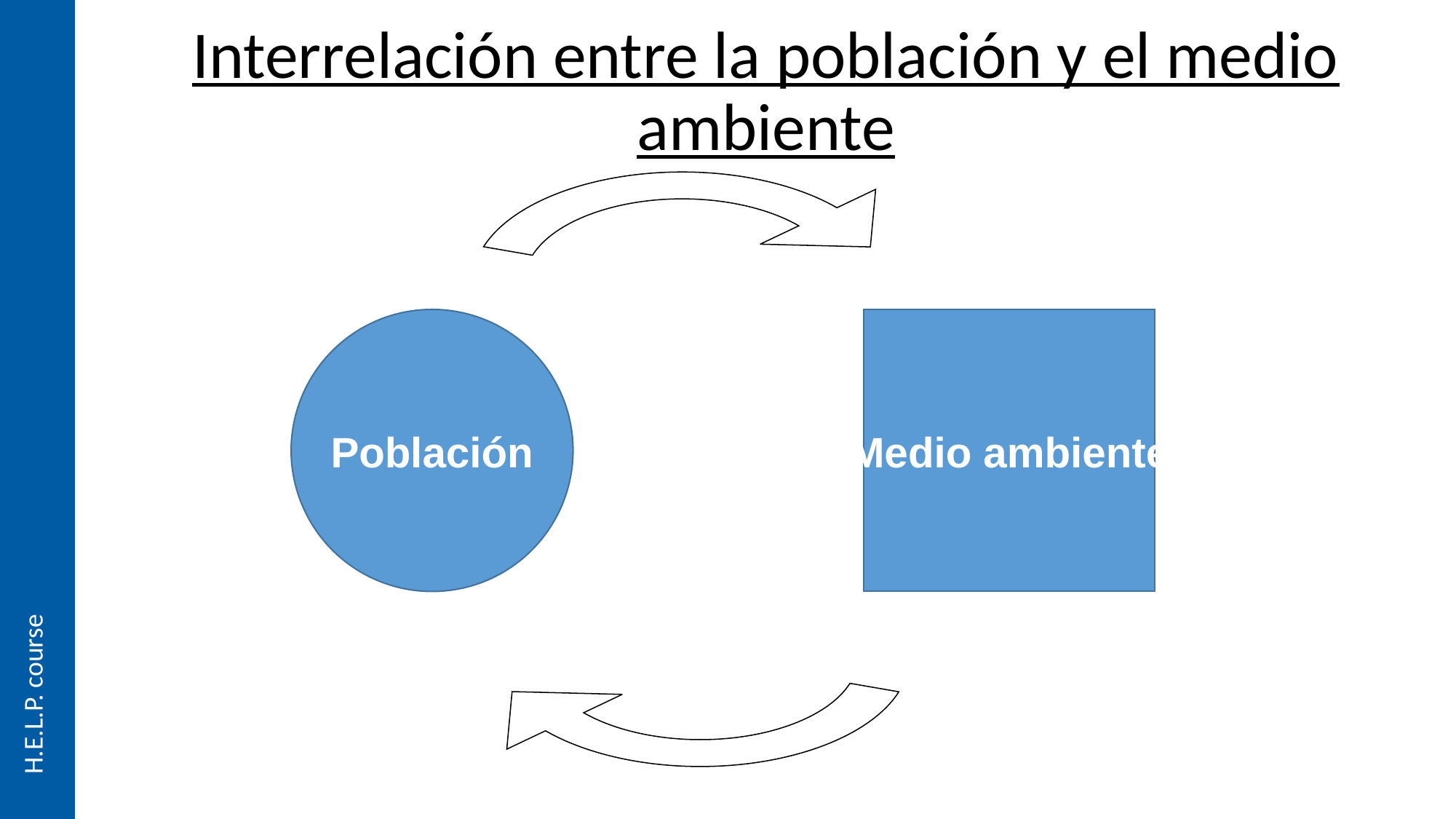

# Interrelación entre la población y el medio ambiente

Población
Medio ambiente